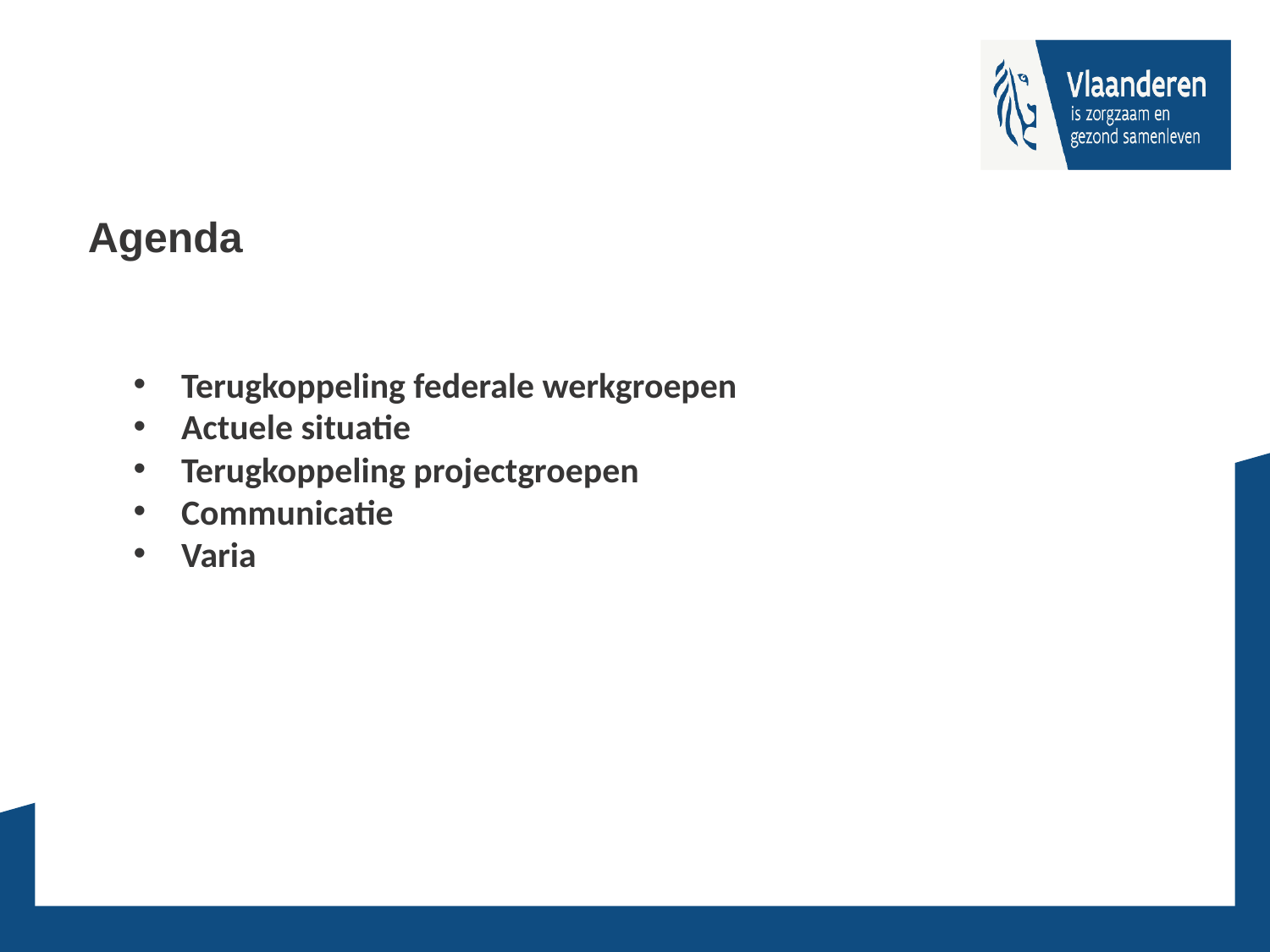

# Agenda
Terugkoppeling federale werkgroepen
Actuele situatie
Terugkoppeling projectgroepen
Communicatie
Varia